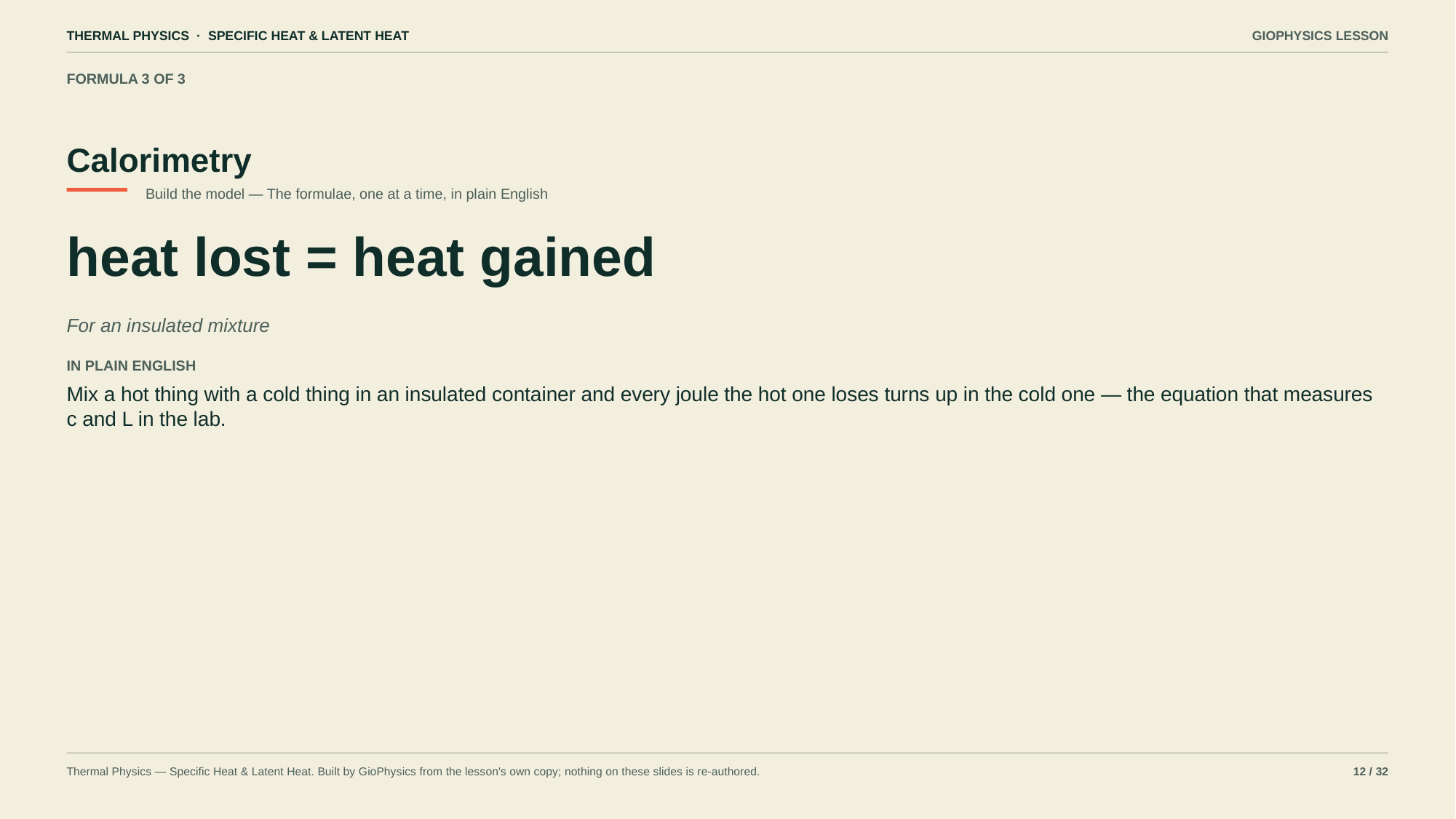

THERMAL PHYSICS  ·  SPECIFIC HEAT & LATENT HEAT
GIOPHYSICS LESSON

FORMULA 3 OF 3
Calorimetry
Build the model — The formulae, one at a time, in plain English

heat lost = heat gained
For an insulated mixture
IN PLAIN ENGLISH
Mix a hot thing with a cold thing in an insulated container and every joule the hot one loses turns up in the cold one — the equation that measures c and L in the lab.

Thermal Physics — Specific Heat & Latent Heat. Built by GioPhysics from the lesson's own copy; nothing on these slides is re-authored.
12 / 32